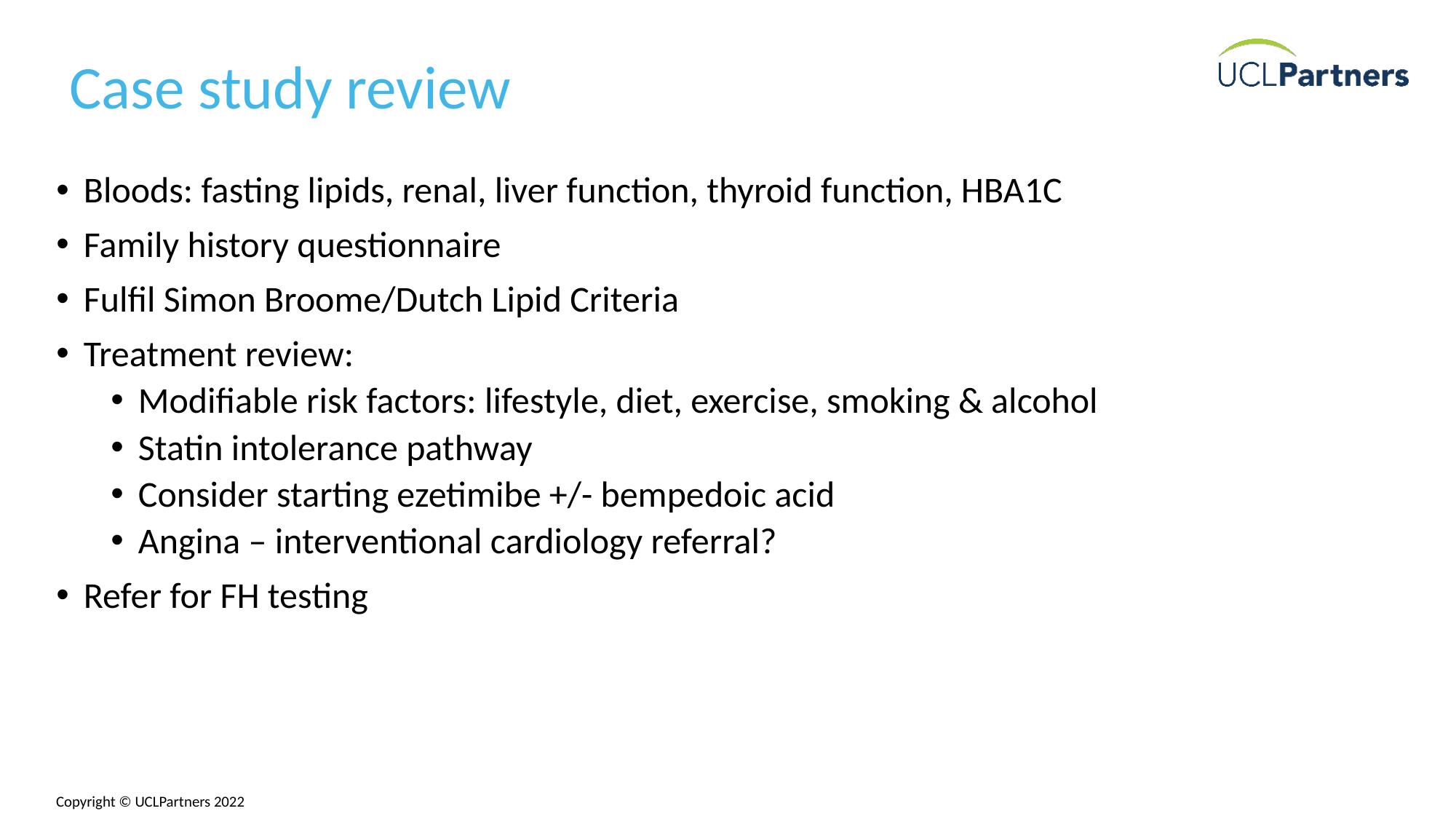

# Case study review
Bloods: fasting lipids, renal, liver function, thyroid function, HBA1C
Family history questionnaire
Fulfil Simon Broome/Dutch Lipid Criteria
Treatment review:
Modifiable risk factors: lifestyle, diet, exercise, smoking & alcohol
Statin intolerance pathway
Consider starting ezetimibe +/- bempedoic acid
Angina – interventional cardiology referral?
Refer for FH testing